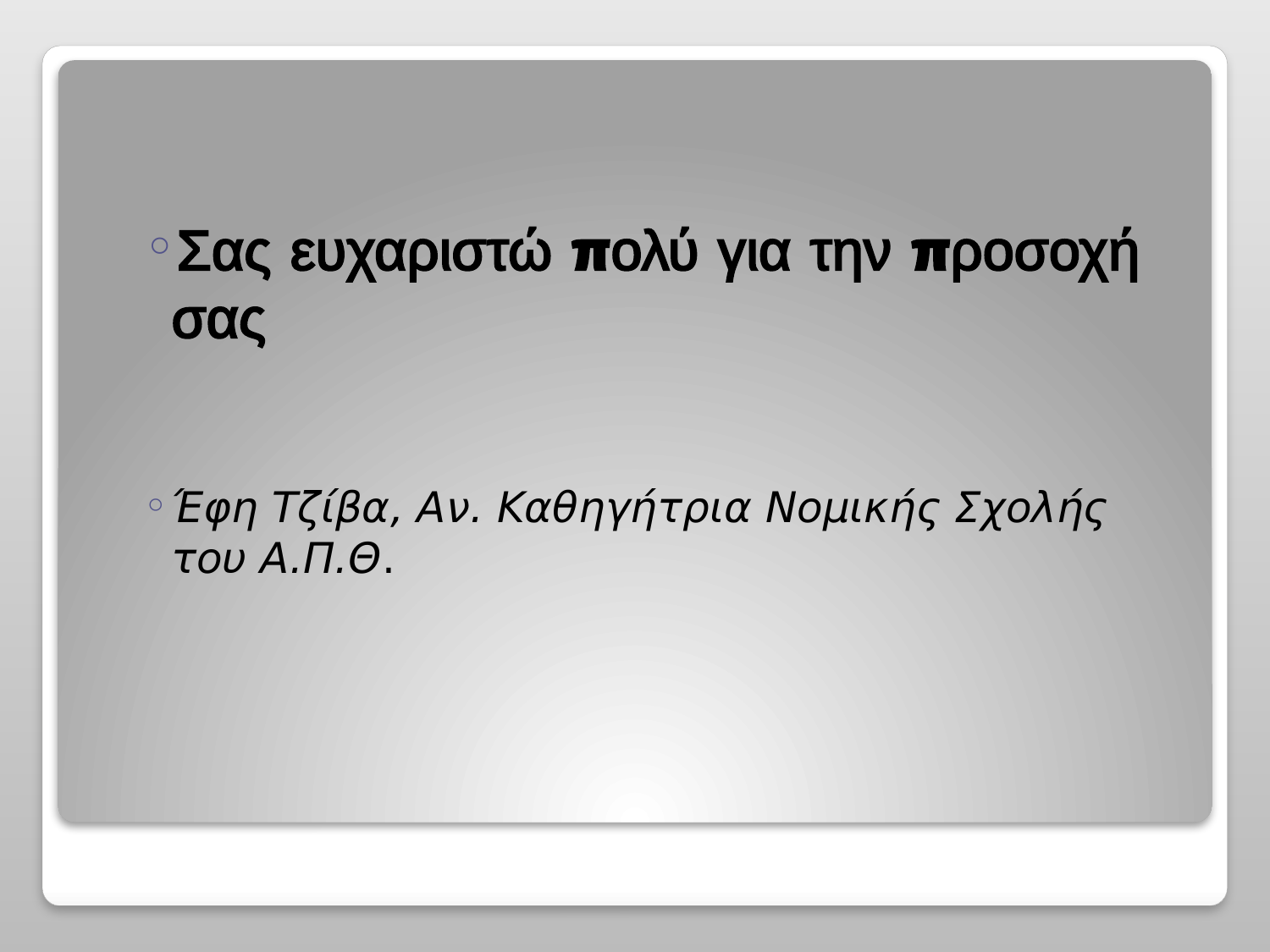

Σας ευχαριστώ πολύ για την προσοχή σας

Έφη Τζίβα, Αν. Καθηγήτρια Νομικής Σχολής του Α.Π.Θ.